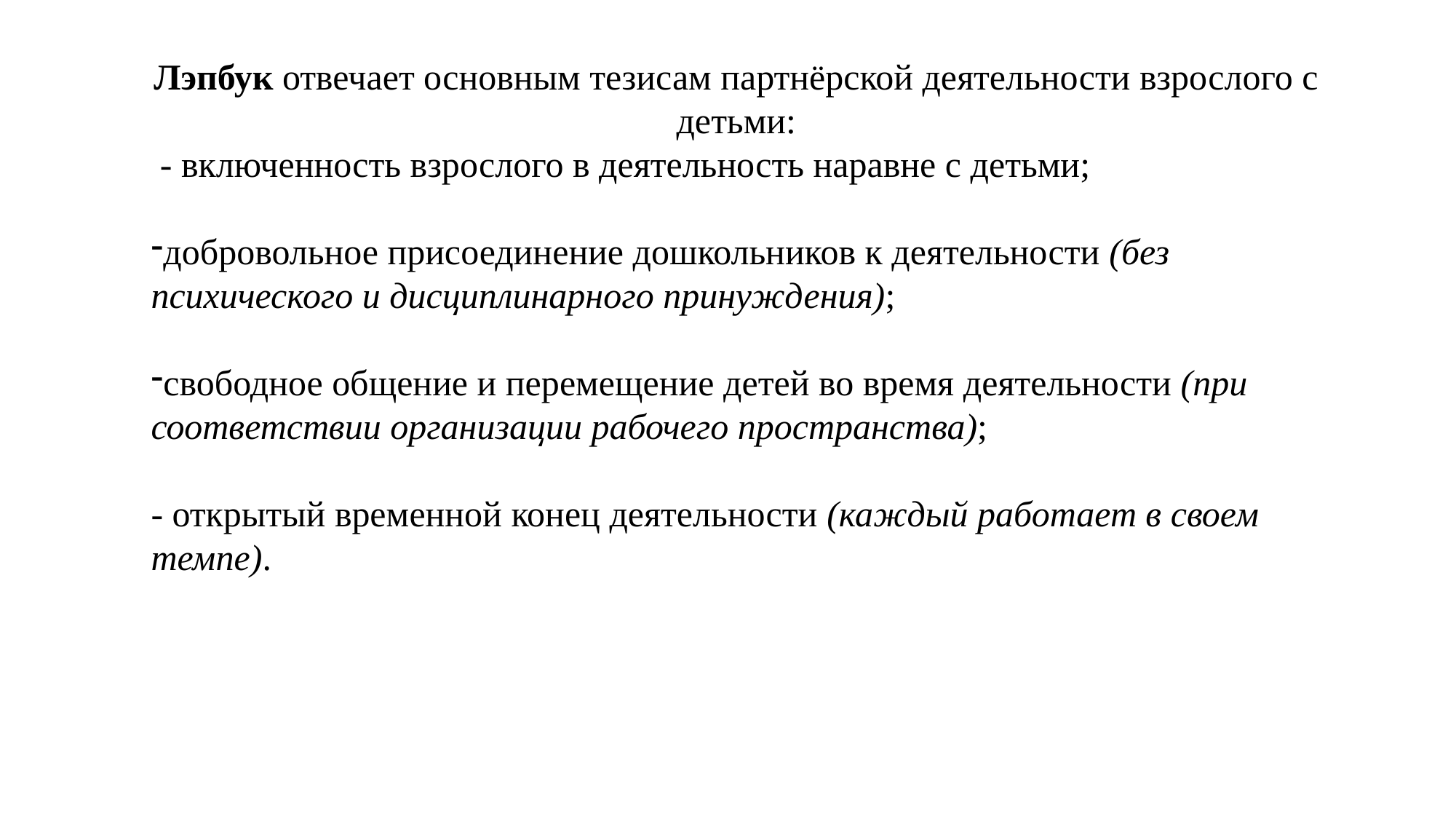

Лэпбук отвечает основным тезисам партнёрской деятельности взрослого с детьми:
 - включенность взрослого в деятельность наравне с детьми;

добровольное присоединение дошкольников к деятельности (без психического и дисциплинарного принуждения);

свободное общение и перемещение детей во время деятельности (при соответствии организации рабочего пространства);

- открытый временной конец деятельности (каждый работает в своем темпе).